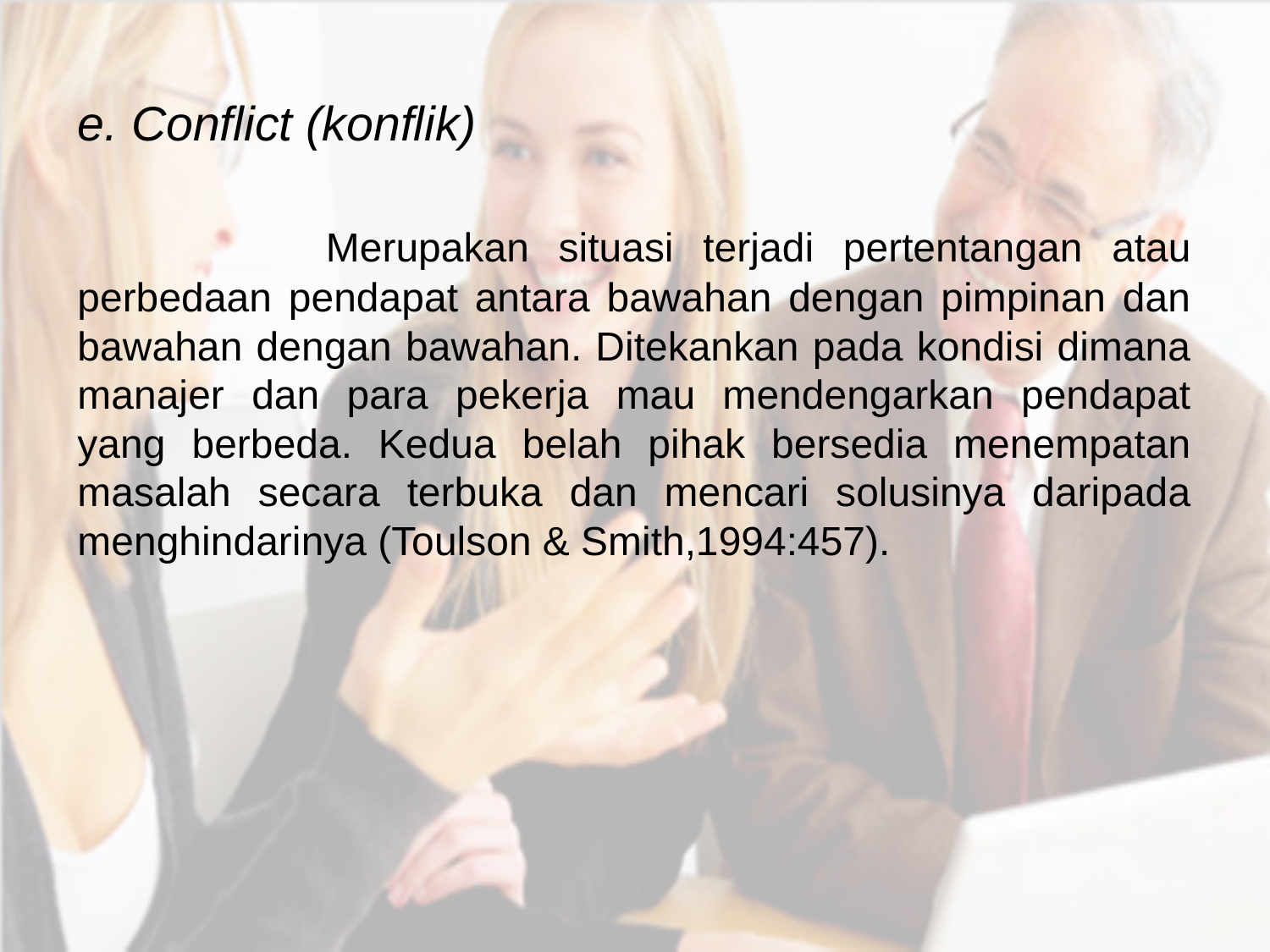

e. Conflict (konflik)

      Merupakan situasi terjadi pertentangan atau perbedaan pendapat antara bawahan dengan pimpinan dan bawahan dengan bawahan. Ditekankan pada kondisi dimana manajer dan para pekerja mau mendengarkan pendapat yang berbeda. Kedua belah pihak bersedia menempatan masalah secara terbuka dan mencari solusinya daripada menghindarinya (Toulson & Smith,1994:457).